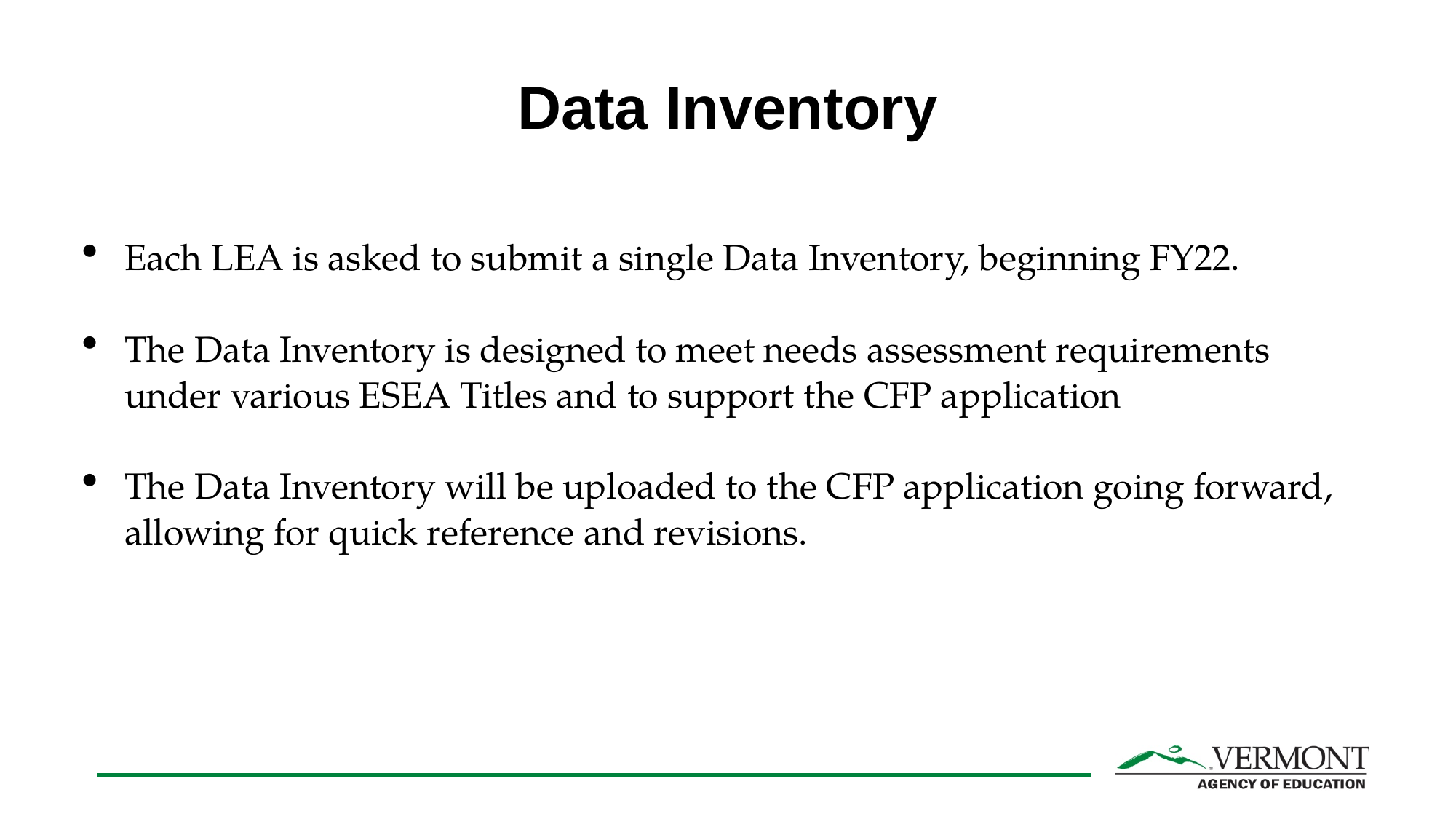

# Data Inventory
Each LEA is asked to submit a single Data Inventory, beginning FY22.

The Data Inventory is designed to meet needs assessment requirements under various ESEA Titles and to support the CFP application

The Data Inventory will be uploaded to the CFP application going forward, allowing for quick reference and revisions.